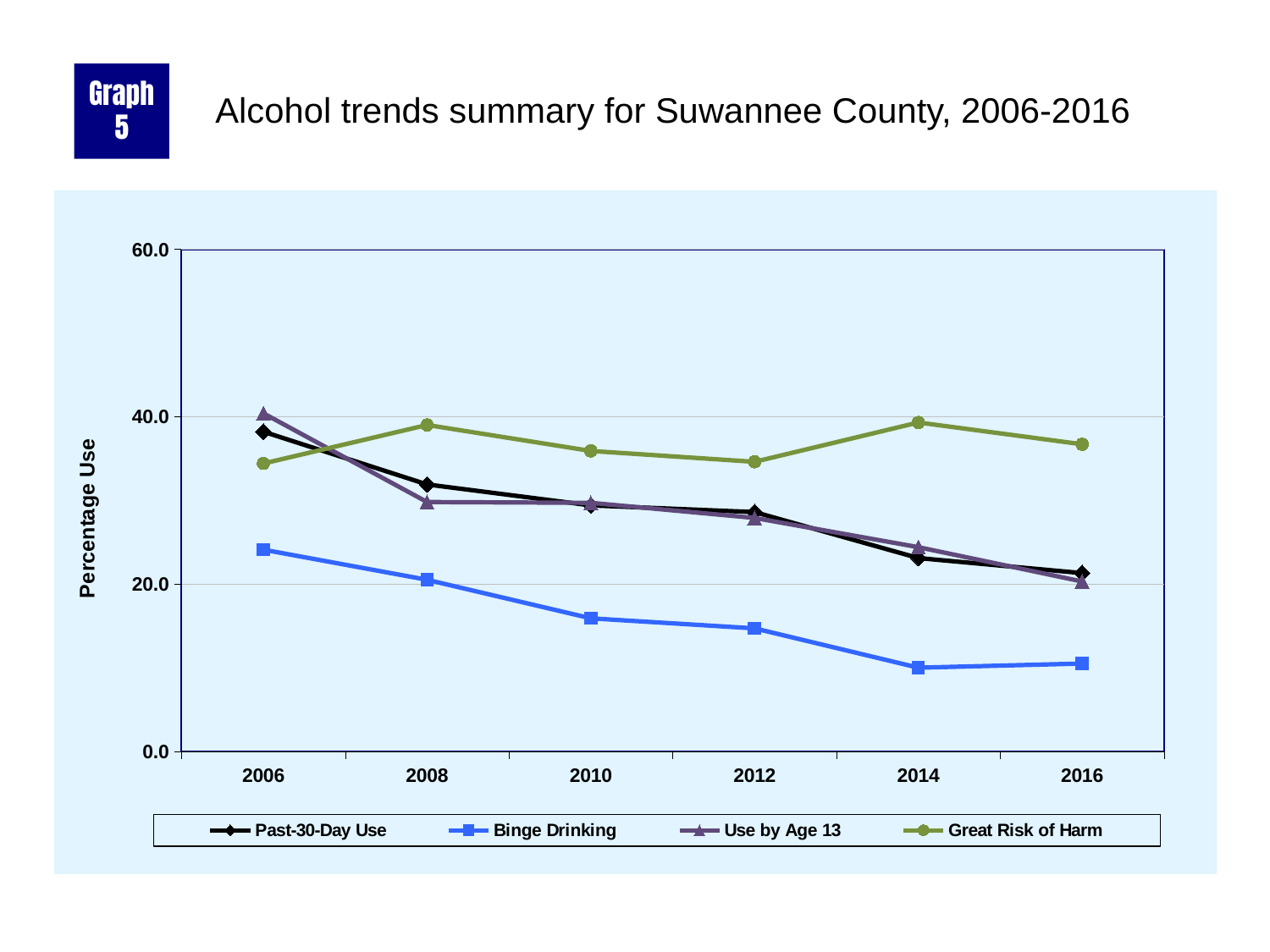

Graph 5
Alcohol trends summary for Suwannee County, 2006-2016

### Chart

| Category | Past-30-Day Use | Binge Drinking | Use by Age 13 | Great Risk of Harm |
|---|---|---|---|---|
| 2006 | 38.2 | 24.1 | 40.4 | 34.4 |
| 2008 | 31.9 | 20.5 | 29.8 | 39.0 |
| 2010 | 29.4 | 15.9 | 29.7 | 35.9 |
| 2012 | 28.6 | 14.7 | 27.9 | 34.6 |
| 2014 | 23.1 | 10.0 | 24.4 | 39.3 |
| 2016 | 21.3 | 10.5 | 20.3 | 36.7 |